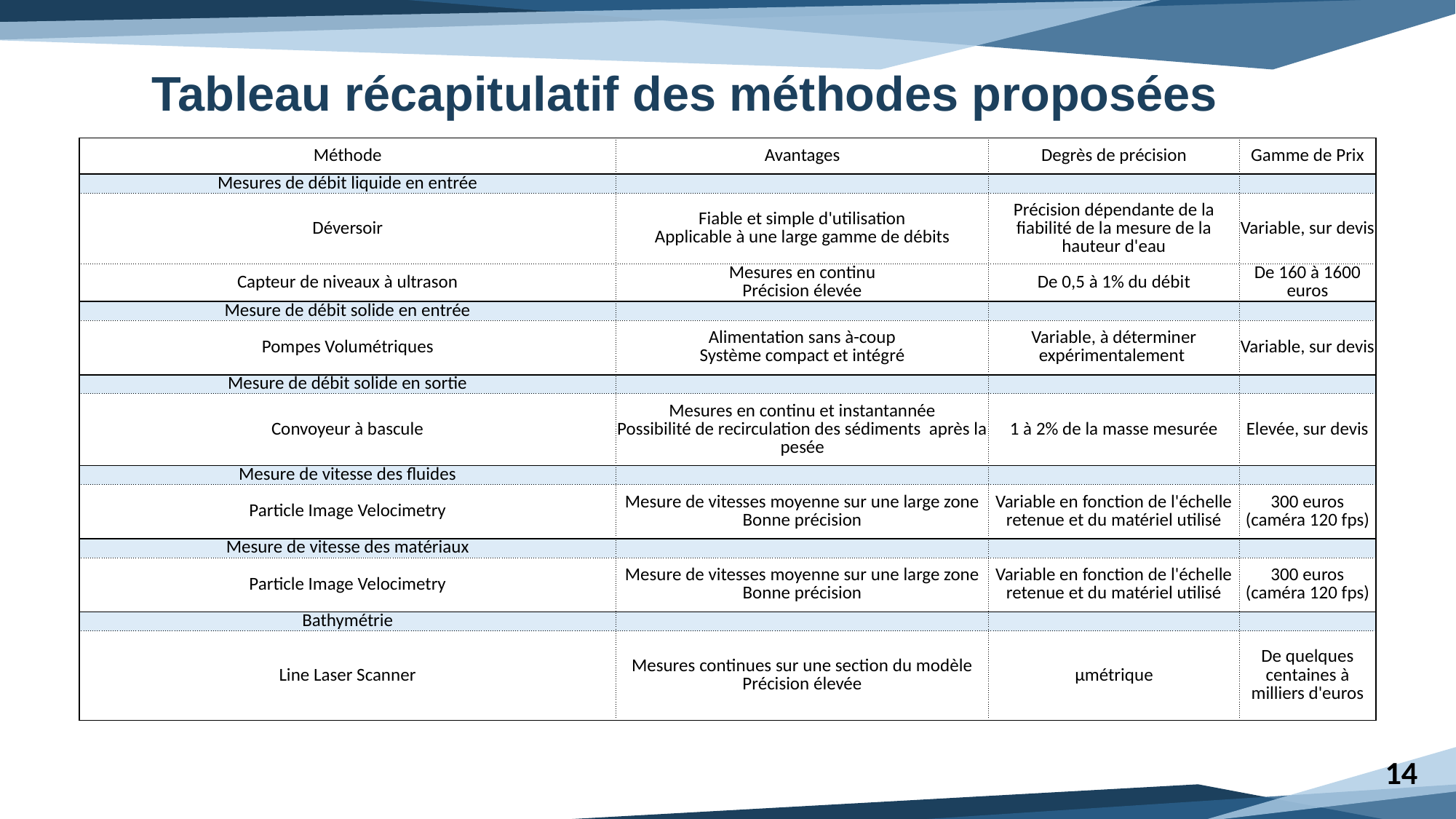

# Tableau récapitulatif des méthodes proposées
| Méthode | Avantages | Degrès de précision | Gamme de Prix |
| --- | --- | --- | --- |
| Mesures de débit liquide en entrée |  |  |  |
| Déversoir | Fiable et simple d'utilisation Applicable à une large gamme de débits | Précision dépendante de la fiabilité de la mesure de la hauteur d'eau | Variable, sur devis |
| Capteur de niveaux à ultrason | Mesures en continu Précision élevée | De 0,5 à 1% du débit | De 160 à 1600 euros |
| Mesure de débit solide en entrée |  |  |  |
| Pompes Volumétriques | Alimentation sans à-coup Système compact et intégré | Variable, à déterminer expérimentalement | Variable, sur devis |
| Mesure de débit solide en sortie |  |  |  |
| Convoyeur à bascule | Mesures en continu et instantannée Possibilité de recirculation des sédiments après la pesée | 1 à 2% de la masse mesurée | Elevée, sur devis |
| Mesure de vitesse des fluides |  |  |  |
| Particle Image Velocimetry | Mesure de vitesses moyenne sur une large zone Bonne précision | Variable en fonction de l'échelle retenue et du matériel utilisé | 300 euros (caméra 120 fps) |
| Mesure de vitesse des matériaux |  |  |  |
| Particle Image Velocimetry | Mesure de vitesses moyenne sur une large zone Bonne précision | Variable en fonction de l'échelle retenue et du matériel utilisé | 300 euros (caméra 120 fps) |
| Bathymétrie |  |  |  |
| Line Laser Scanner | Mesures continues sur une section du modèle Précision élevée | µmétrique | De quelques centaines à milliers d'euros |
14